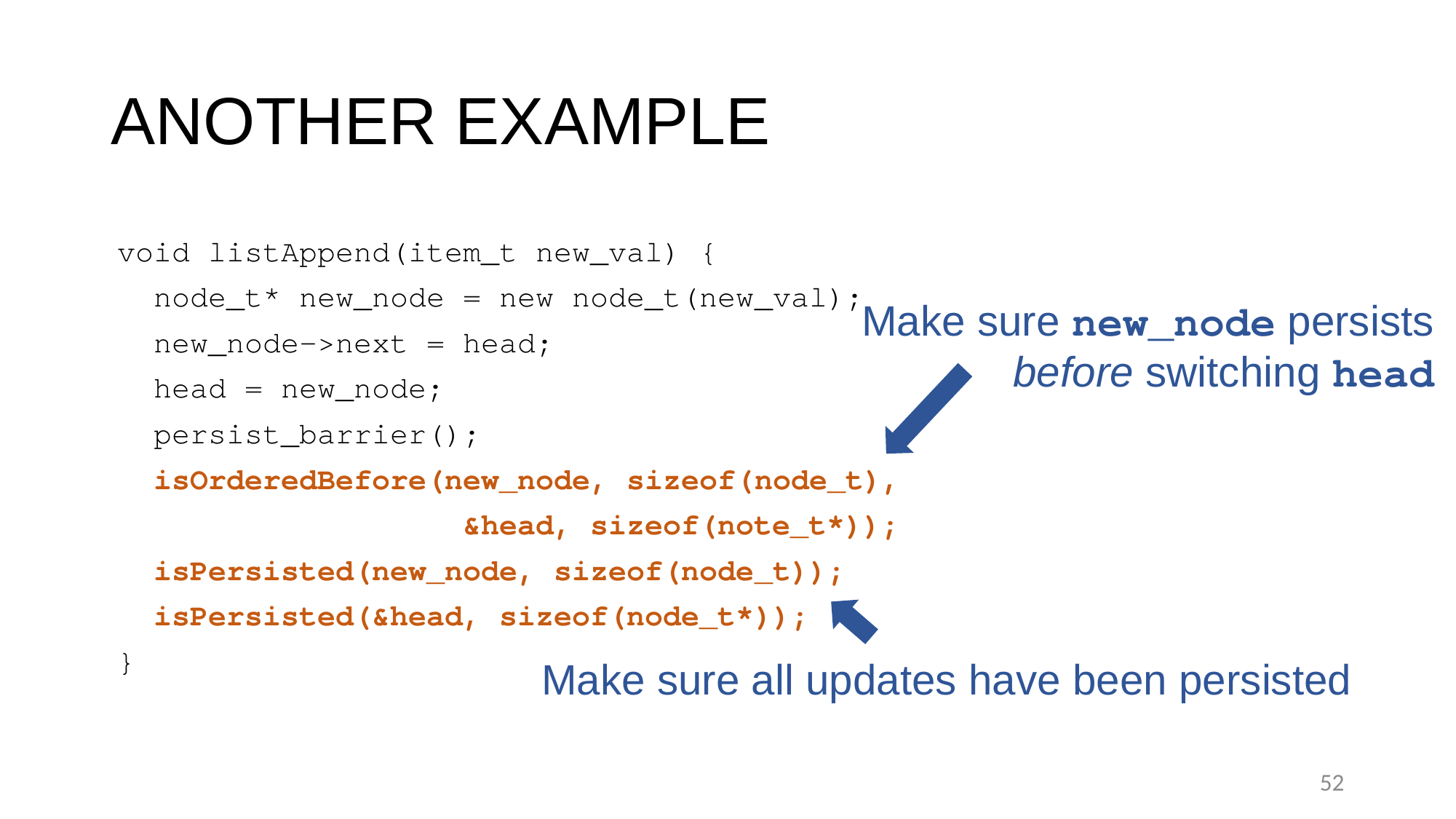

# ANOTHER EXAMPLE
void listAppend(item_t new_val) {
  node_t* new_node = new node_t(new_val);
  new_node->next = head;
  head = new_node;
  persist_barrier();
  isOrderedBefore(new_node, sizeof(node_t),
			 &head, sizeof(note_t*));
  isPersisted(new_node, sizeof(node_t));
  isPersisted(&head, sizeof(node_t*));
}
Make sure new_node persists
before switching head

Make sure all updates have been persisted
52